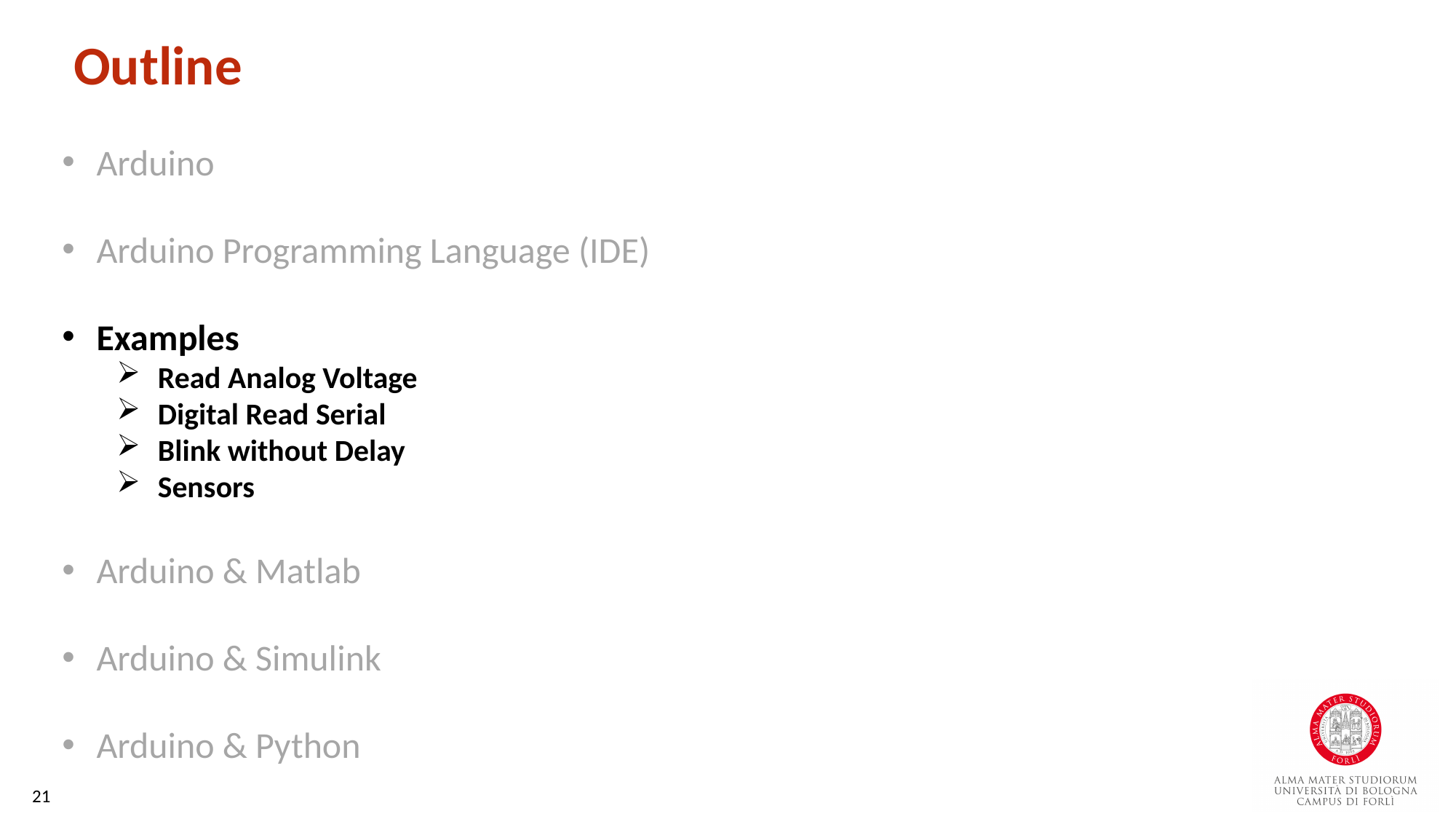

Outline
Arduino

Arduino Programming Language (IDE)

Examples
Read Analog Voltage
Digital Read Serial
Blink without Delay
Sensors

Arduino & Matlab

Arduino & Simulink

Arduino & Python